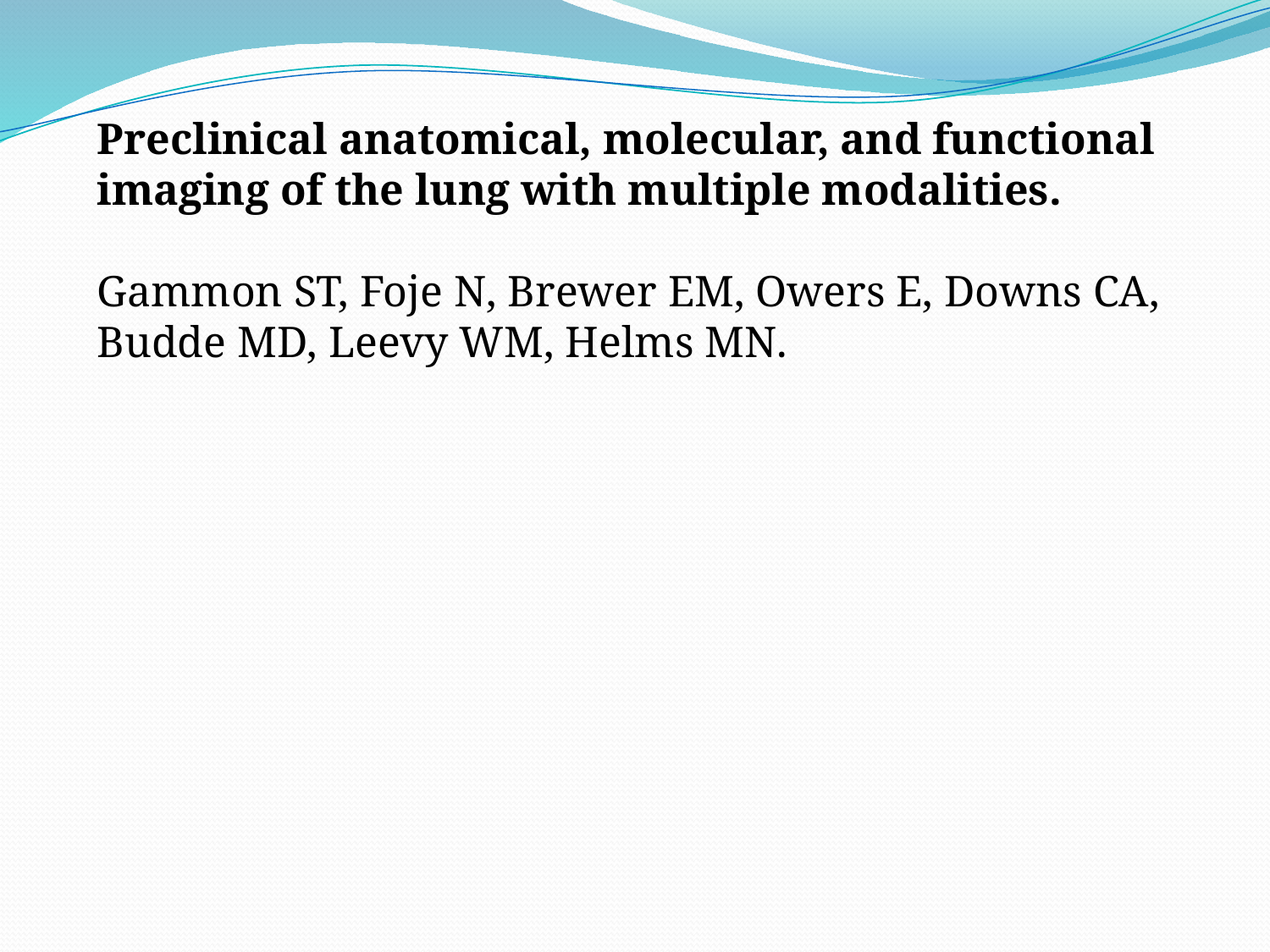

Preclinical anatomical, molecular, and functional imaging of the lung with multiple modalities.

Gammon ST, Foje N, Brewer EM, Owers E, Downs CA, Budde MD, Leevy WM, Helms MN.